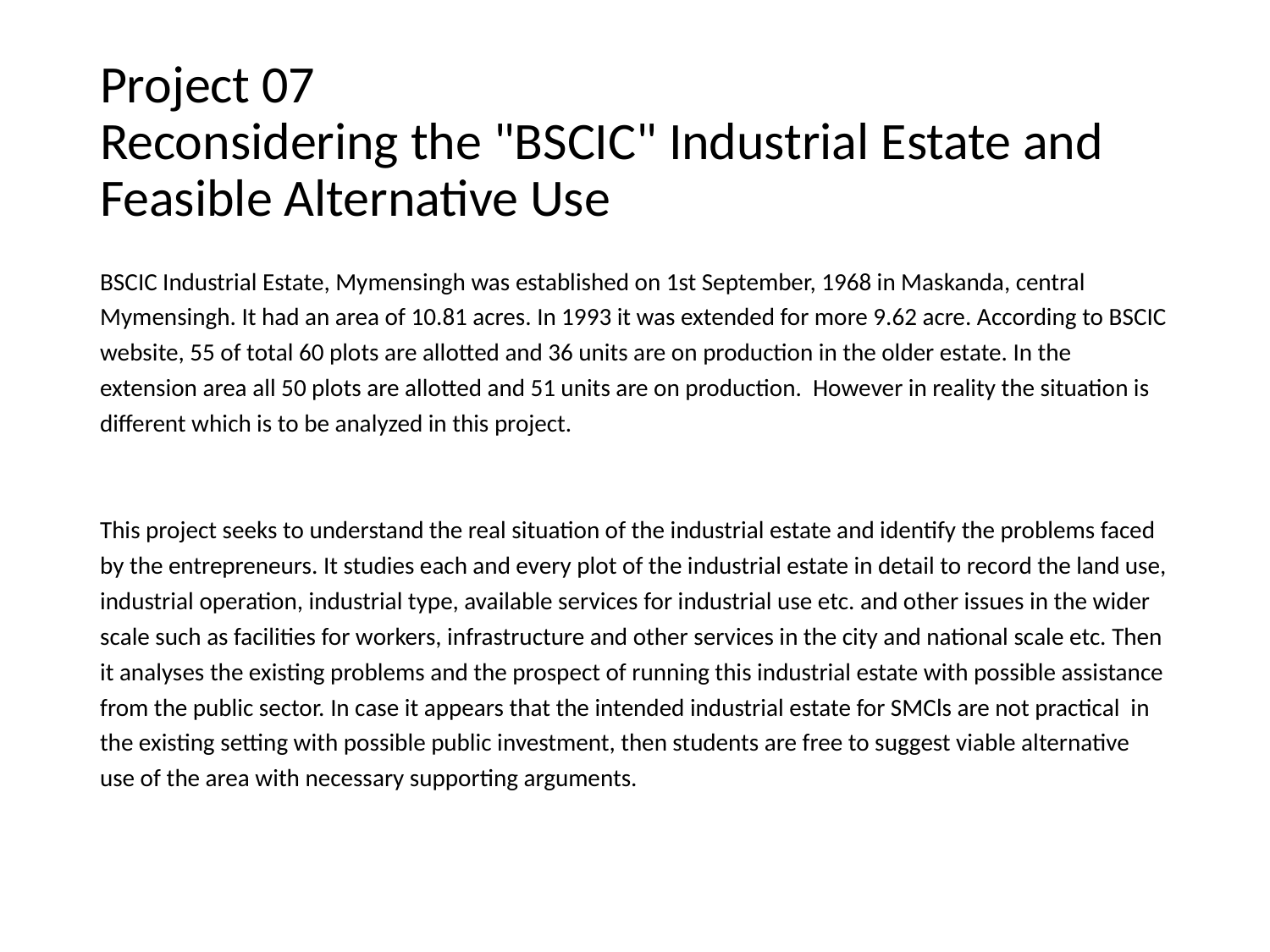

# Project 07 Reconsidering the "BSCIC" Industrial Estate and Feasible Alternative Use
BSCIC Industrial Estate, Mymensingh was established on 1st September, 1968 in Maskanda, central Mymensingh. It had an area of 10.81 acres. In 1993 it was extended for more 9.62 acre. According to BSCIC website, 55 of total 60 plots are allotted and 36 units are on production in the older estate. In the extension area all 50 plots are allotted and 51 units are on production.  However in reality the situation is different which is to be analyzed in this project.

This project seeks to understand the real situation of the industrial estate and identify the problems faced by the entrepreneurs. It studies each and every plot of the industrial estate in detail to record the land use, industrial operation, industrial type, available services for industrial use etc. and other issues in the wider scale such as facilities for workers, infrastructure and other services in the city and national scale etc. Then it analyses the existing problems and the prospect of running this industrial estate with possible assistance from the public sector. In case it appears that the intended industrial estate for SMCls are not practical  in the existing setting with possible public investment, then students are free to suggest viable alternative use of the area with necessary supporting arguments.